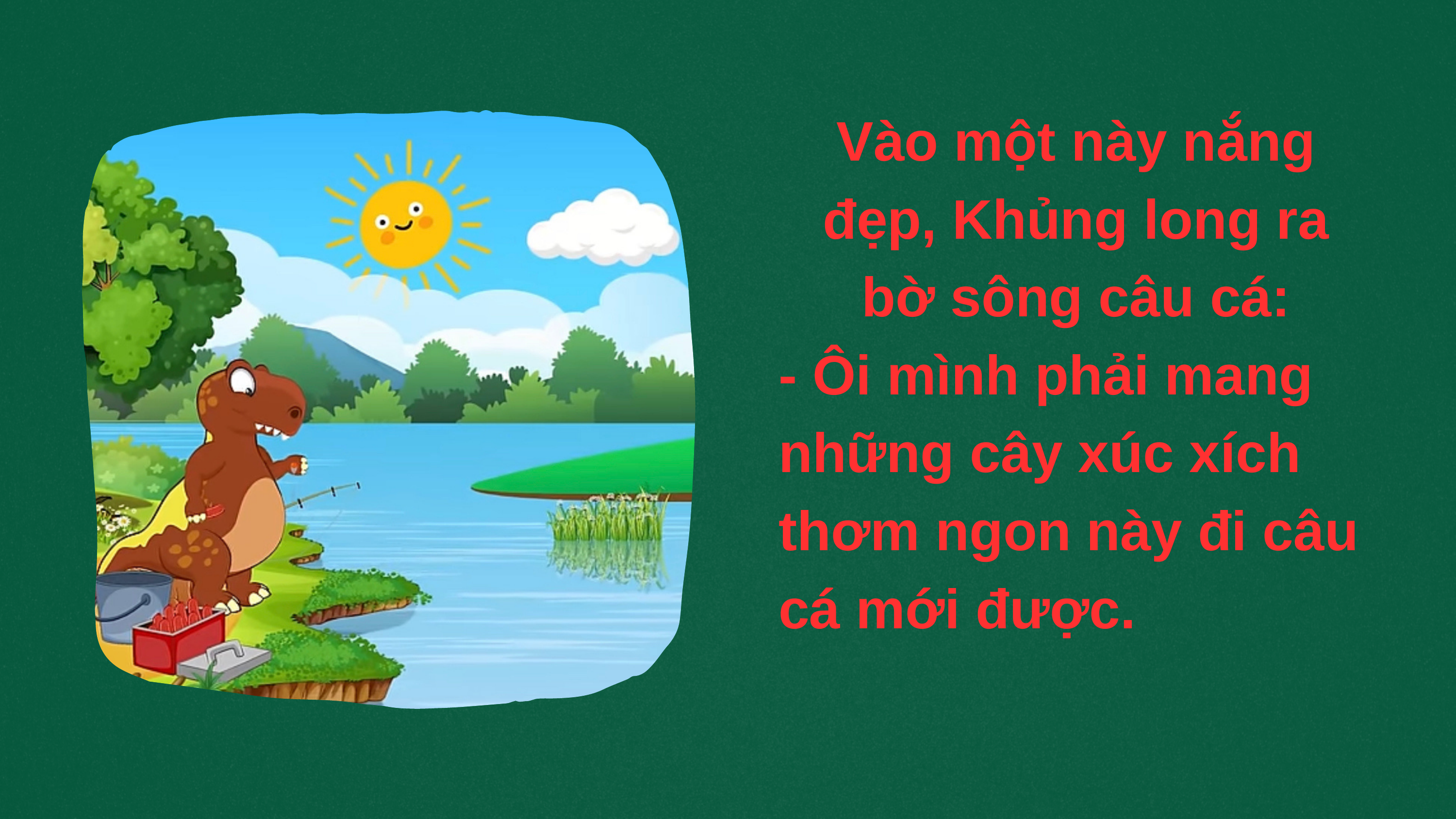

Vào một này nắng đẹp, Khủng long ra bờ sông câu cá:
- Ôi mình phải mang những cây xúc xích thơm ngon này đi câu cá mới được.